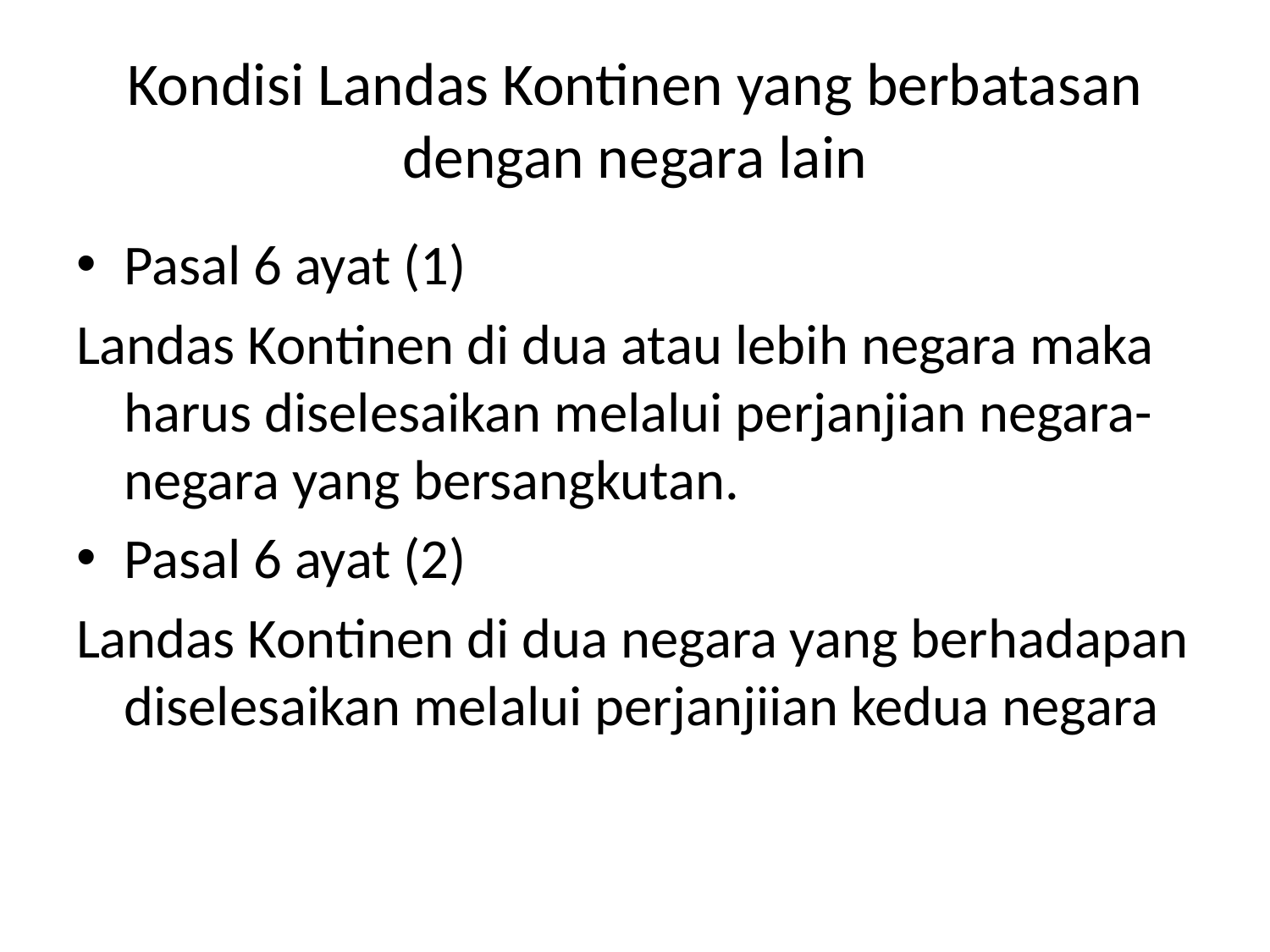

# Kondisi Landas Kontinen yang berbatasan dengan negara lain
Pasal 6 ayat (1)
Landas Kontinen di dua atau lebih negara maka harus diselesaikan melalui perjanjian negara-negara yang bersangkutan.
Pasal 6 ayat (2)
Landas Kontinen di dua negara yang berhadapan diselesaikan melalui perjanjiian kedua negara